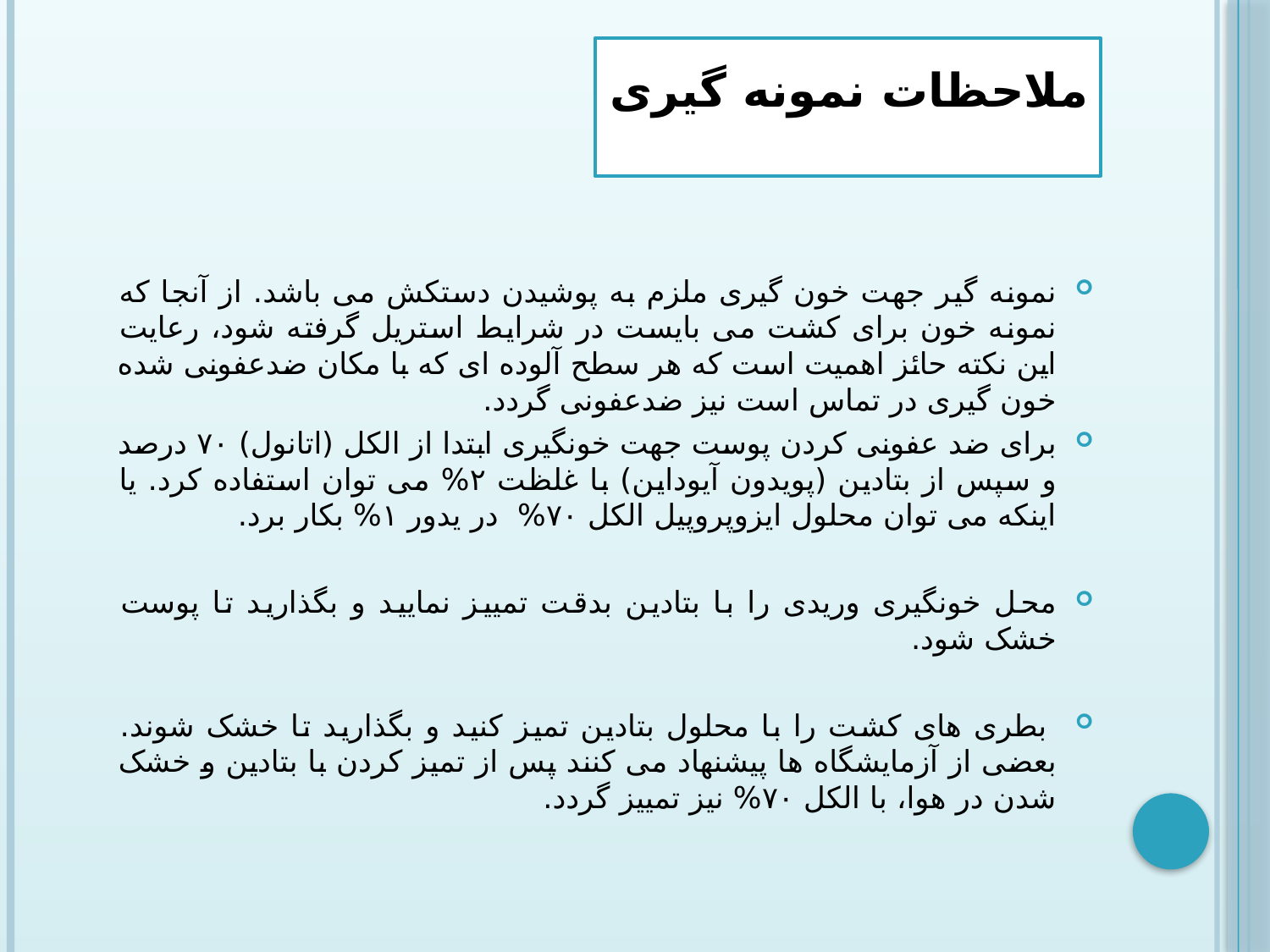

# ملاحظات نمونه گیری
نمونه گیر جهت خون گیری ملزم به پوشیدن دستکش می باشد. از آنجا که نمونه خون برای کشت می بایست در شرایط استریل گرفته شود، رعایت این نکته حائز اهمیت است که هر سطح آلوده ای که با مکان ضدعفونی شده خون گیری در تماس است نیز ضدعفونی گردد.
برای ضد عفونی کردن پوست جهت خونگیری ابتدا از الکل (اتانول) ۷۰ درصد و سپس از بتادین (پویدون آیوداین) با غلظت ۲% می توان استفاده کرد. یا اینکه می توان محلول ایزوپروپیل الکل ۷۰%  در یدور ۱% بکار برد.

محل خونگیری وریدی را با بتادین بدقت تمییز نمایید و بگذارید تا پوست خشک شود.

 بطری های کشت را با محلول بتادین تمیز کنید و بگذارید تا خشک شوند. بعضی از آزمایشگاه ها پیشنهاد می کنند پس از تمیز کردن با بتادین و خشک شدن در هوا، با الکل ۷۰% نیز تمییز گردد.